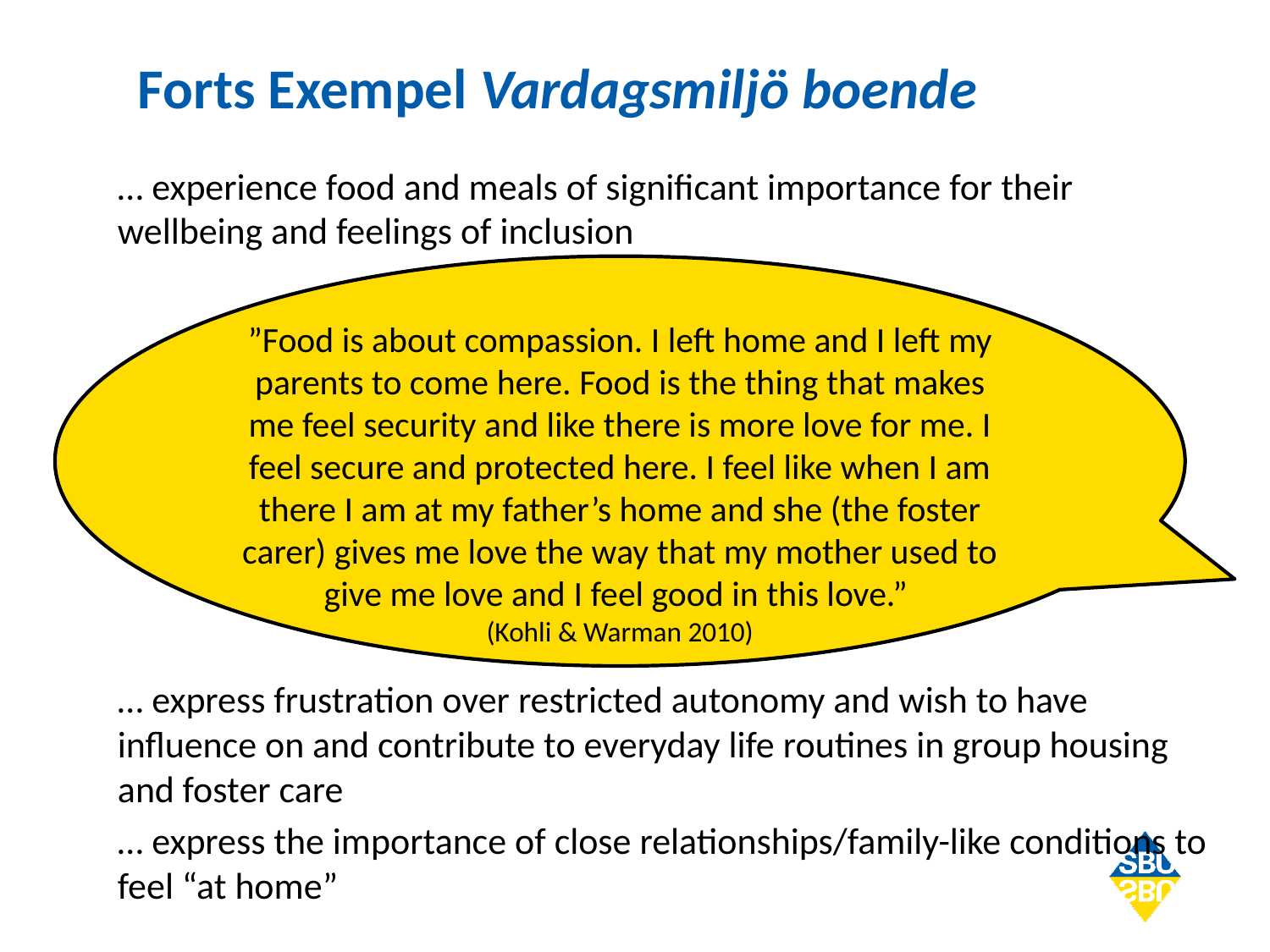

# Forts Exempel Vardagsmiljö boende
… experience food and meals of significant importance for their wellbeing and feelings of inclusion

… express frustration over restricted autonomy and wish to have influence on and contribute to everyday life routines in group housing and foster care
… express the importance of close relationships/family-like conditions to feel “at home”

”Food is about compassion. I left home and I left my parents to come here. Food is the thing that makes me feel security and like there is more love for me. I feel secure and protected here. I feel like when I am there I am at my father’s home and she (the foster carer) gives me love the way that my mother used to give me love and I feel good in this love.”
(Kohli & Warman 2010)